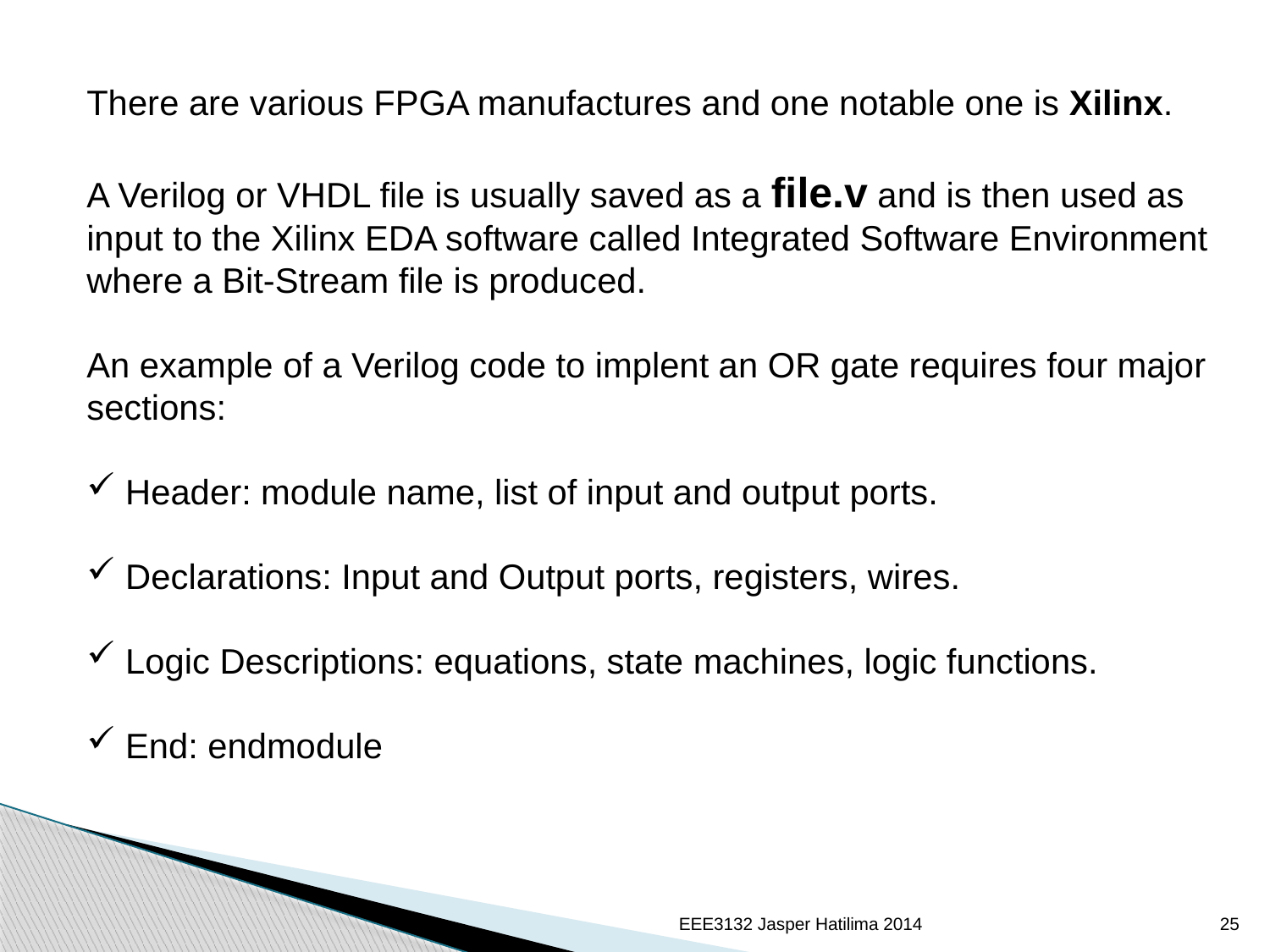

There are various FPGA manufactures and one notable one is Xilinx.

A Verilog or VHDL file is usually saved as a file.v and is then used as input to the Xilinx EDA software called Integrated Software Environment where a Bit-Stream file is produced.

An example of a Verilog code to implent an OR gate requires four major sections:

 Header: module name, list of input and output ports.

 Declarations: Input and Output ports, registers, wires.

 Logic Descriptions: equations, state machines, logic functions.

 End: endmodule
EEE3132 Jasper Hatilima 2014
25